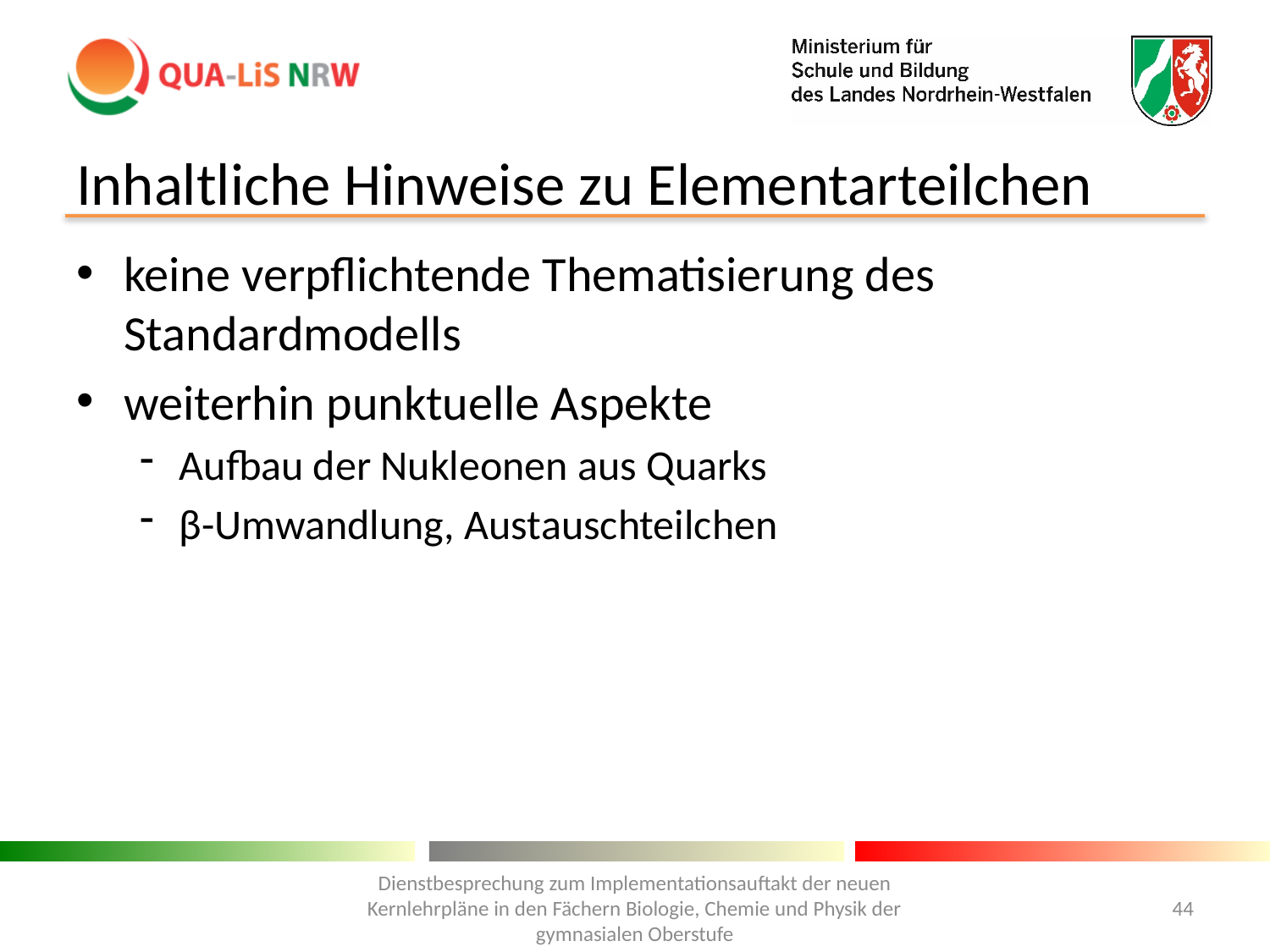

# Inhaltliche Hinweise zu Elementarteilchen
keine verpflichtende Thematisierung des Standardmodells
weiterhin punktuelle Aspekte
Aufbau der Nukleonen aus Quarks
β-Umwandlung, Austauschteilchen

Dienstbesprechung zum Implementationsauftakt der neuen Kernlehrpläne in den Fächern Biologie, Chemie und Physik der gymnasialen Oberstufe
44